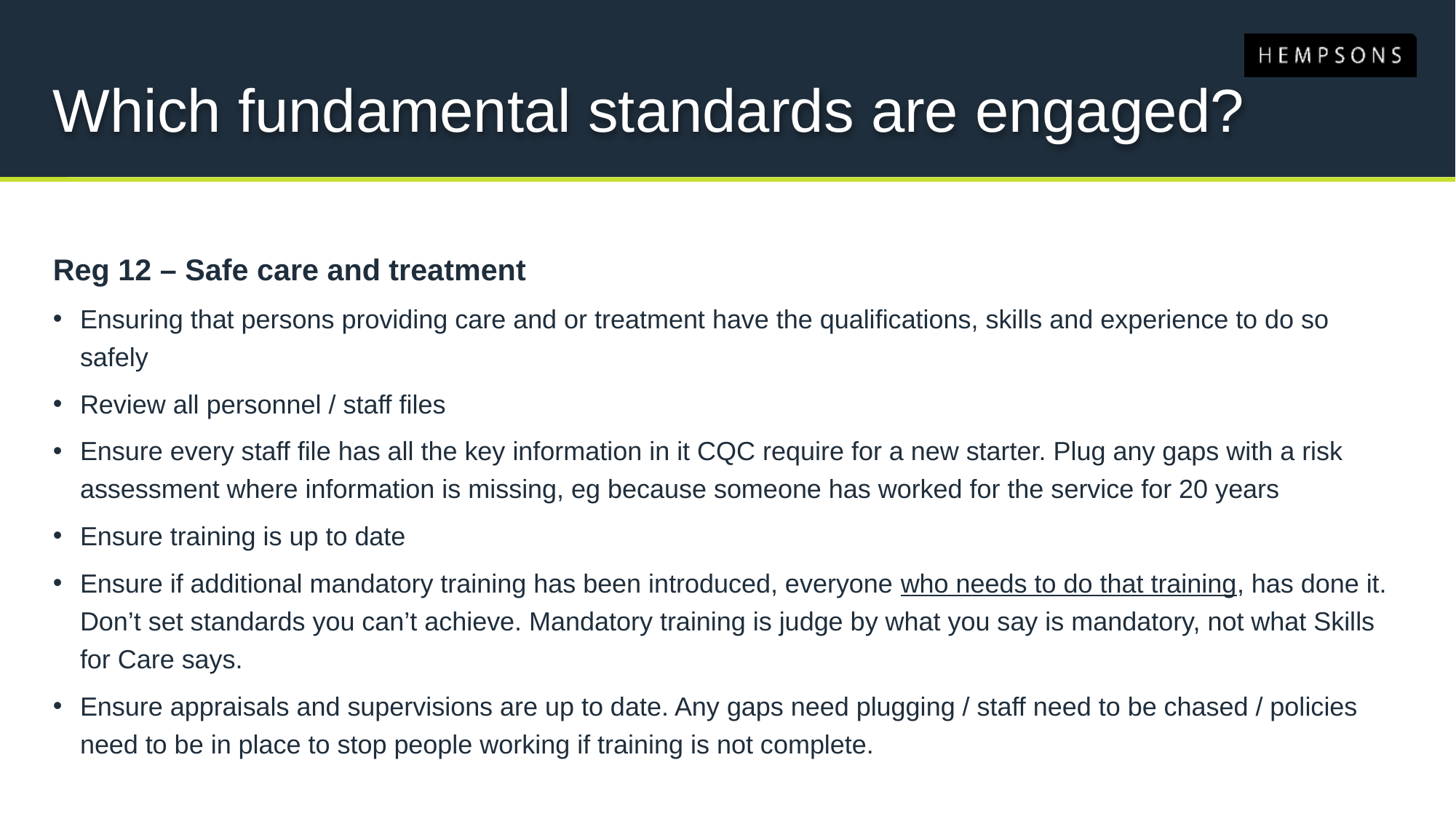

# Which fundamental standards are engaged?

Reg 12 – Safe care and treatment
Ensuring that persons providing care and or treatment have the qualifications, skills and experience to do so safely
Review all personnel / staff files
Ensure every staff file has all the key information in it CQC require for a new starter. Plug any gaps with a risk assessment where information is missing, eg because someone has worked for the service for 20 years
Ensure training is up to date
Ensure if additional mandatory training has been introduced, everyone who needs to do that training, has done it. Don’t set standards you can’t achieve. Mandatory training is judge by what you say is mandatory, not what Skills for Care says.
Ensure appraisals and supervisions are up to date. Any gaps need plugging / staff need to be chased / policies need to be in place to stop people working if training is not complete.